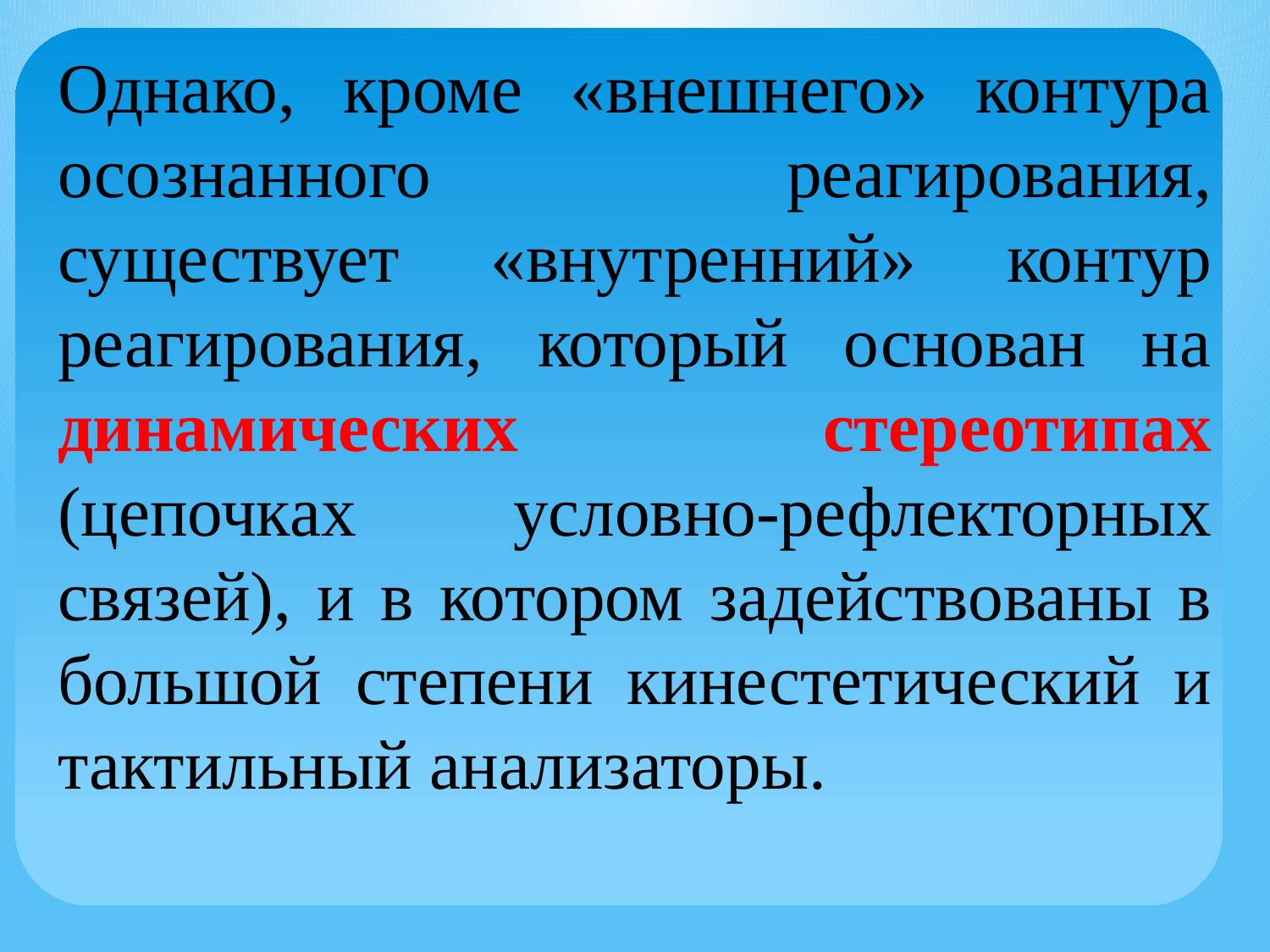

Однако, кроме «внешнего» контура осознанного реагирования, существует «внутренний» контур реагирования, который основан на динамических стереотипах (цепочках условно-рефлекторных связей), и в котором задействованы в большой степени кинестетический и тактильный анализаторы.